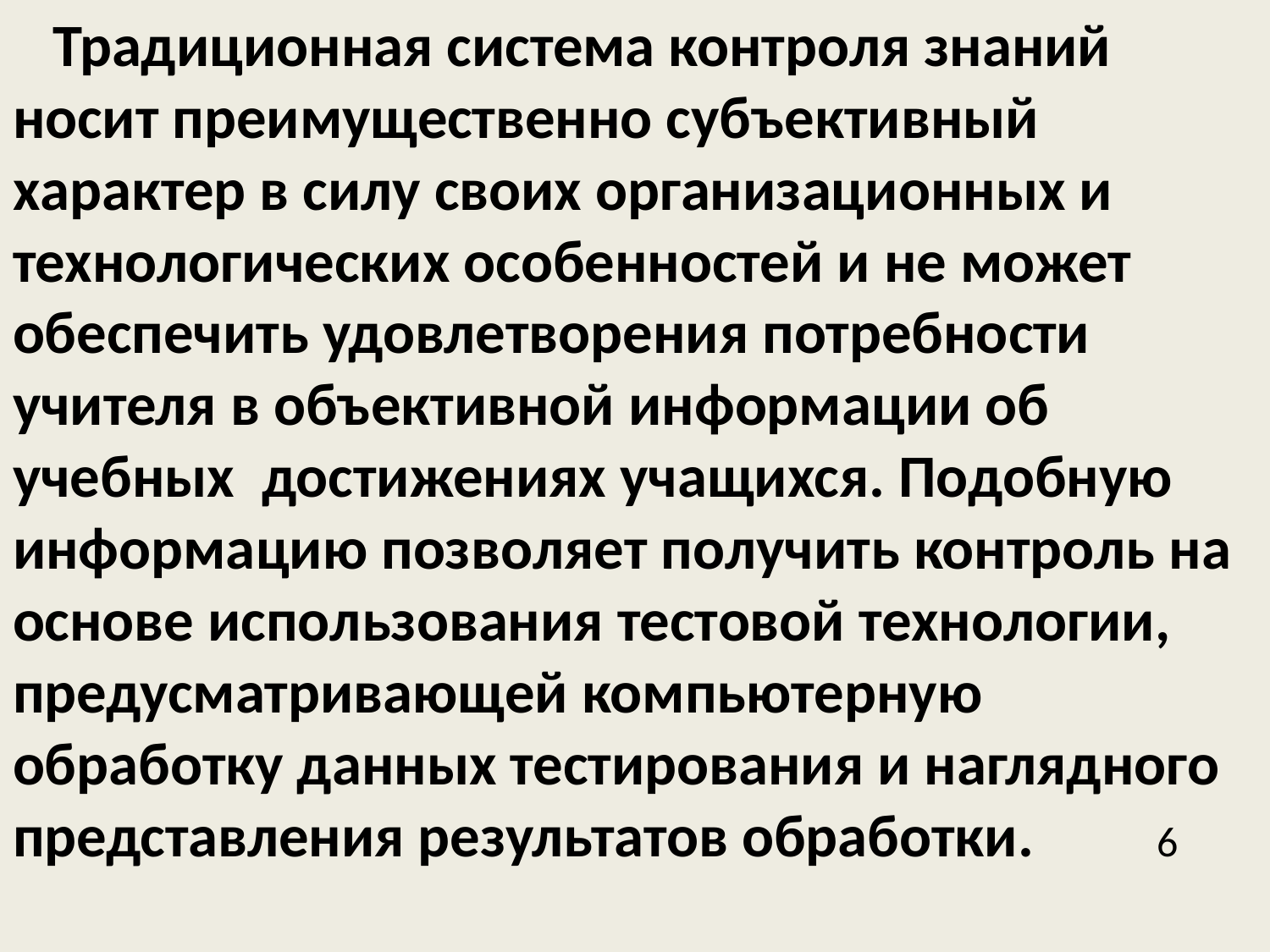

Традиционная система контроля знаний носит преимущественно субъективный характер в силу своих организационных и технологических особенностей и не может обеспечить удовлетворения потребности учителя в объективной информации об учебных  достижениях учащихся. Подобную информацию позволяет получить контроль на основе использования тестовой технологии, предусматривающей компьютерную обработку данных тестирования и наглядного представления результатов обработки.         6
#